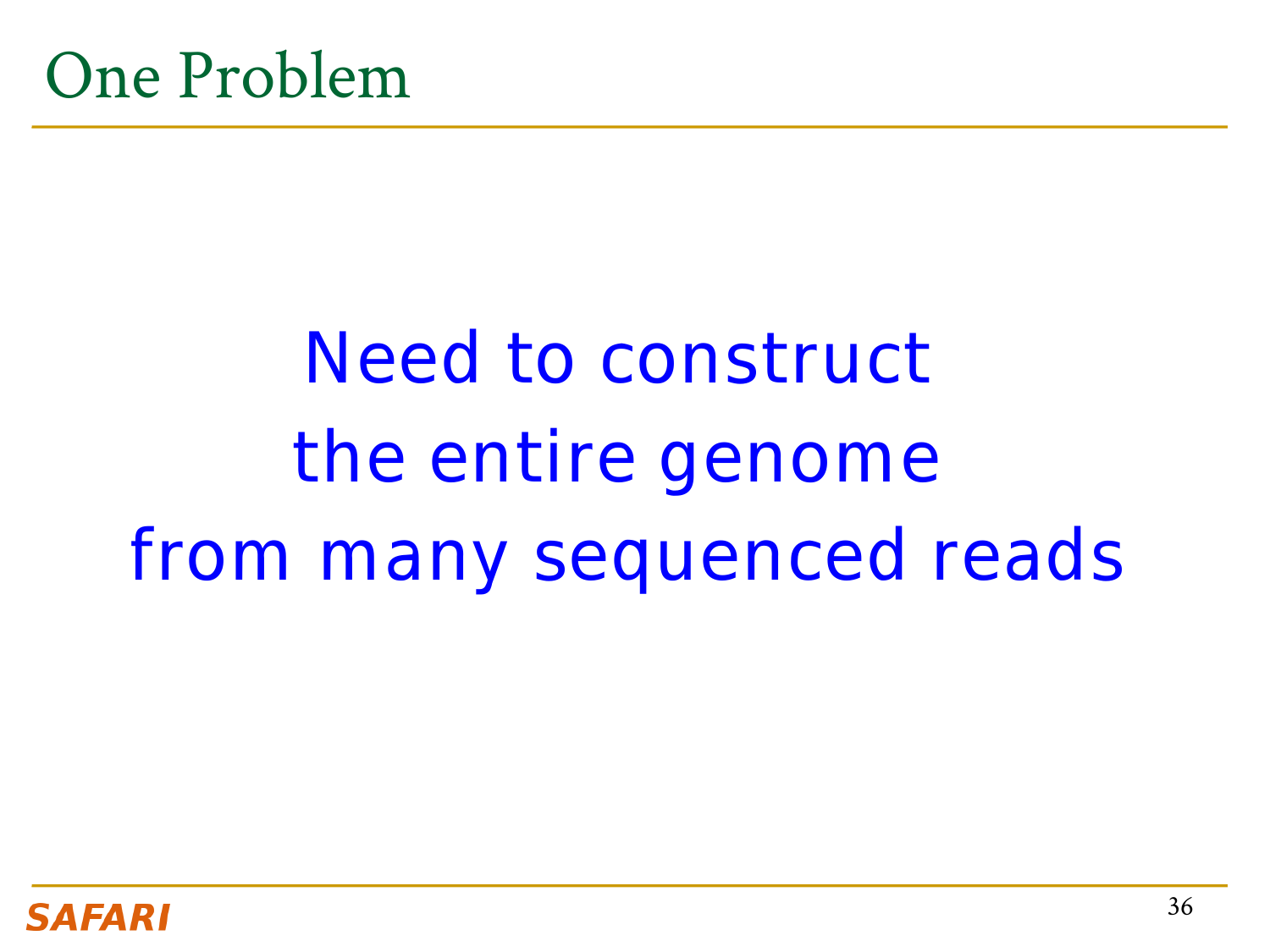

# One Problem
Need to construct
the entire genome
from many sequenced reads
36